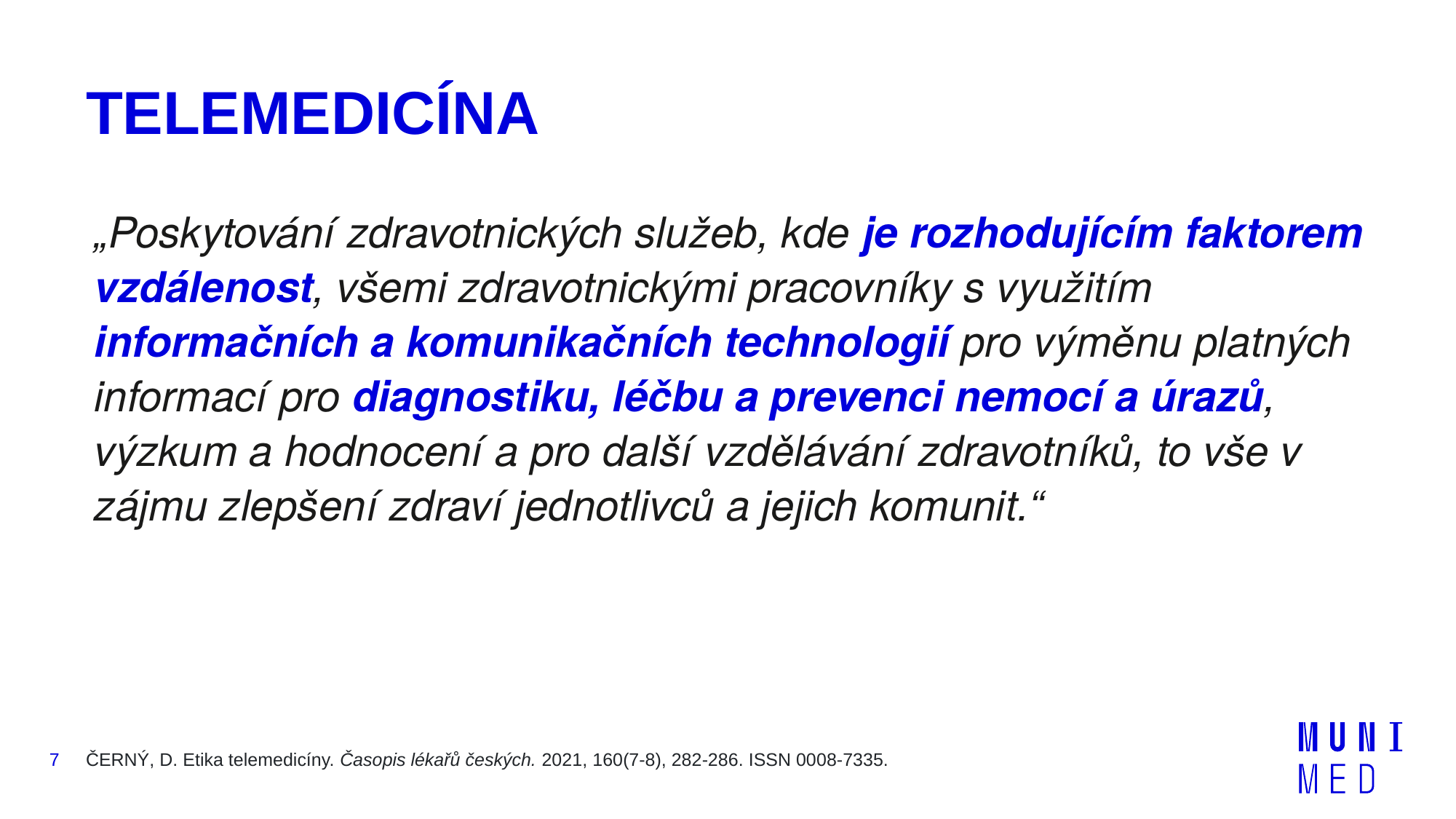

# TELEMEDICÍNA
„Poskytování zdravotnických služeb, kde je rozhodujícím faktorem vzdálenost, všemi zdravotnickými pracovníky s využitím informačních a komunikačních technologií pro výměnu platných informací pro diagnostiku, léčbu a prevenci nemocí a úrazů, výzkum a hodnocení a pro další vzdělávání zdravotníků, to vše v zájmu zlepšení zdraví jednotlivců a jejich komunit.“

7
ČERNÝ, D. Etika telemedicíny. Časopis lékařů českých. 2021, 160(7-8), 282-286. ISSN 0008-7335.